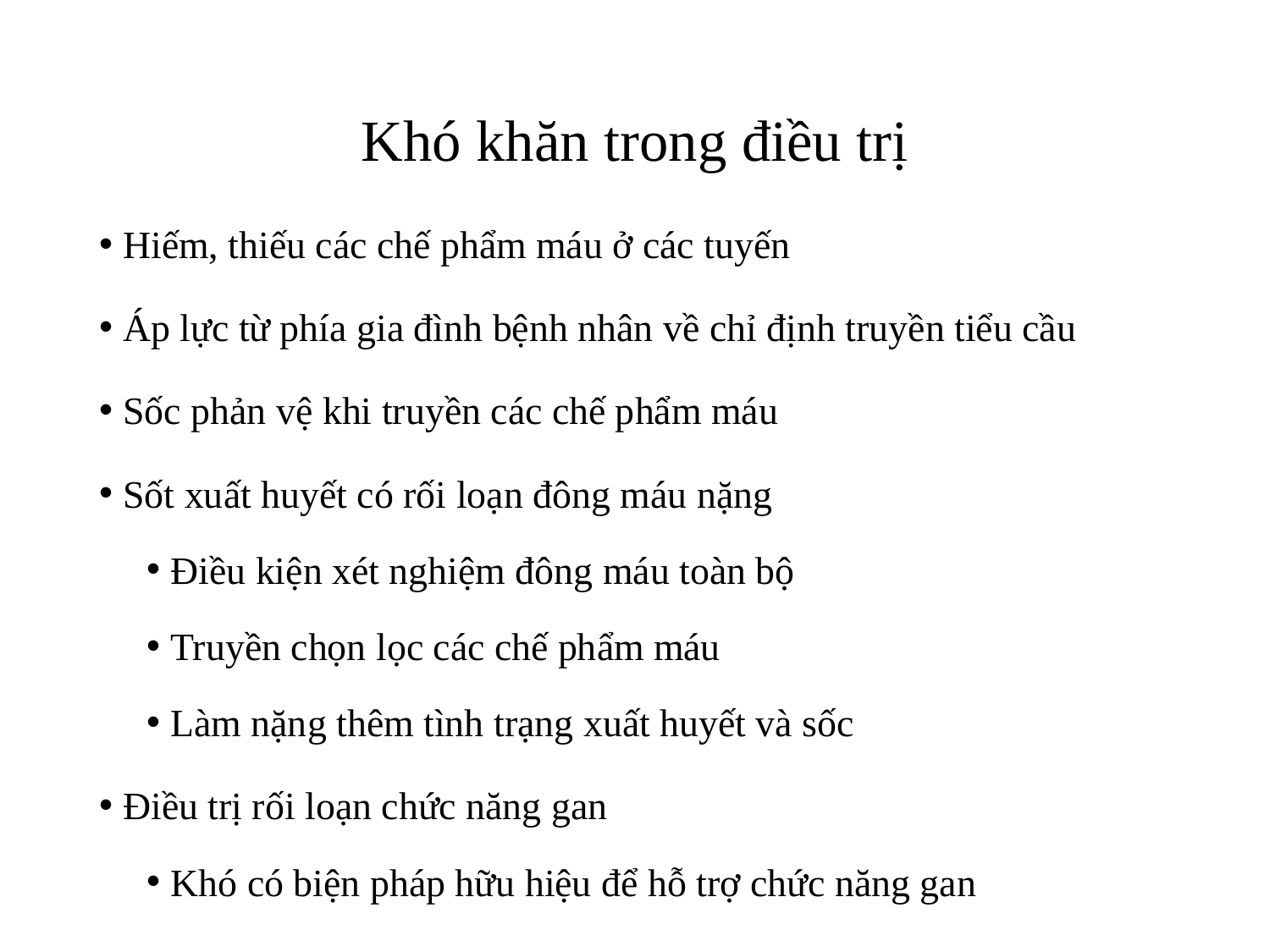

# Khó khăn trong điều trị
Hiếm, thiếu các chế phẩm máu ở các tuyến
Áp lực từ phía gia đình bệnh nhân về chỉ định truyền tiểu cầu
Sốc phản vệ khi truyền các chế phẩm máu
Sốt xuất huyết có rối loạn đông máu nặng
Điều kiện xét nghiệm đông máu toàn bộ
Truyền chọn lọc các chế phẩm máu
Làm nặng thêm tình trạng xuất huyết và sốc
Điều trị rối loạn chức năng gan
Khó có biện pháp hữu hiệu để hỗ trợ chức năng gan